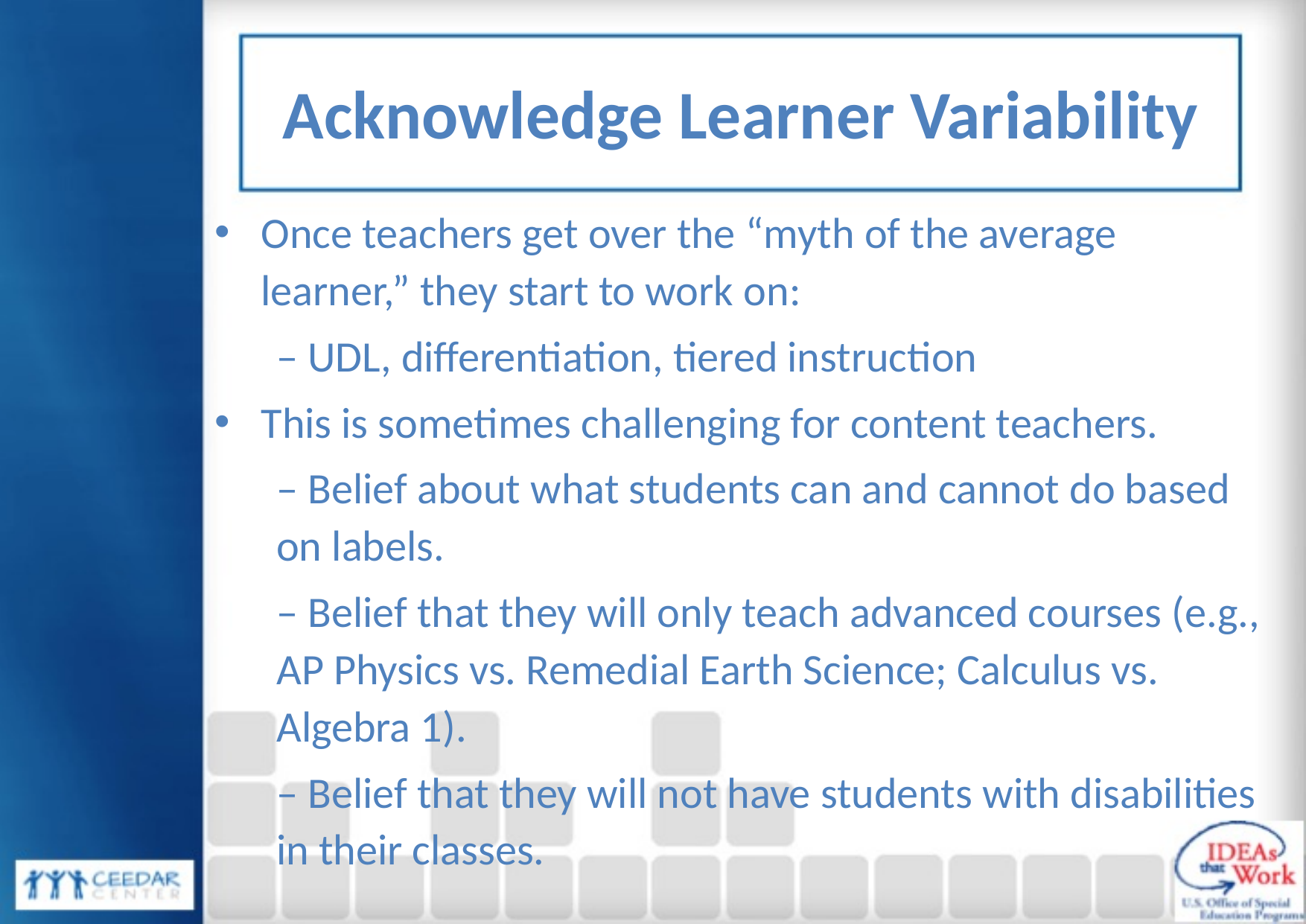

# Acknowledge Learner Variability
Once teachers get over the “myth of the average learner,” they start to work on:
– UDL, differentiation, tiered instruction
This is sometimes challenging for content teachers.
– Belief about what students can and cannot do based on labels.
– Belief that they will only teach advanced courses (e.g., AP Physics vs. Remedial Earth Science; Calculus vs. Algebra 1).
– Belief that they will not have students with disabilities in their classes.